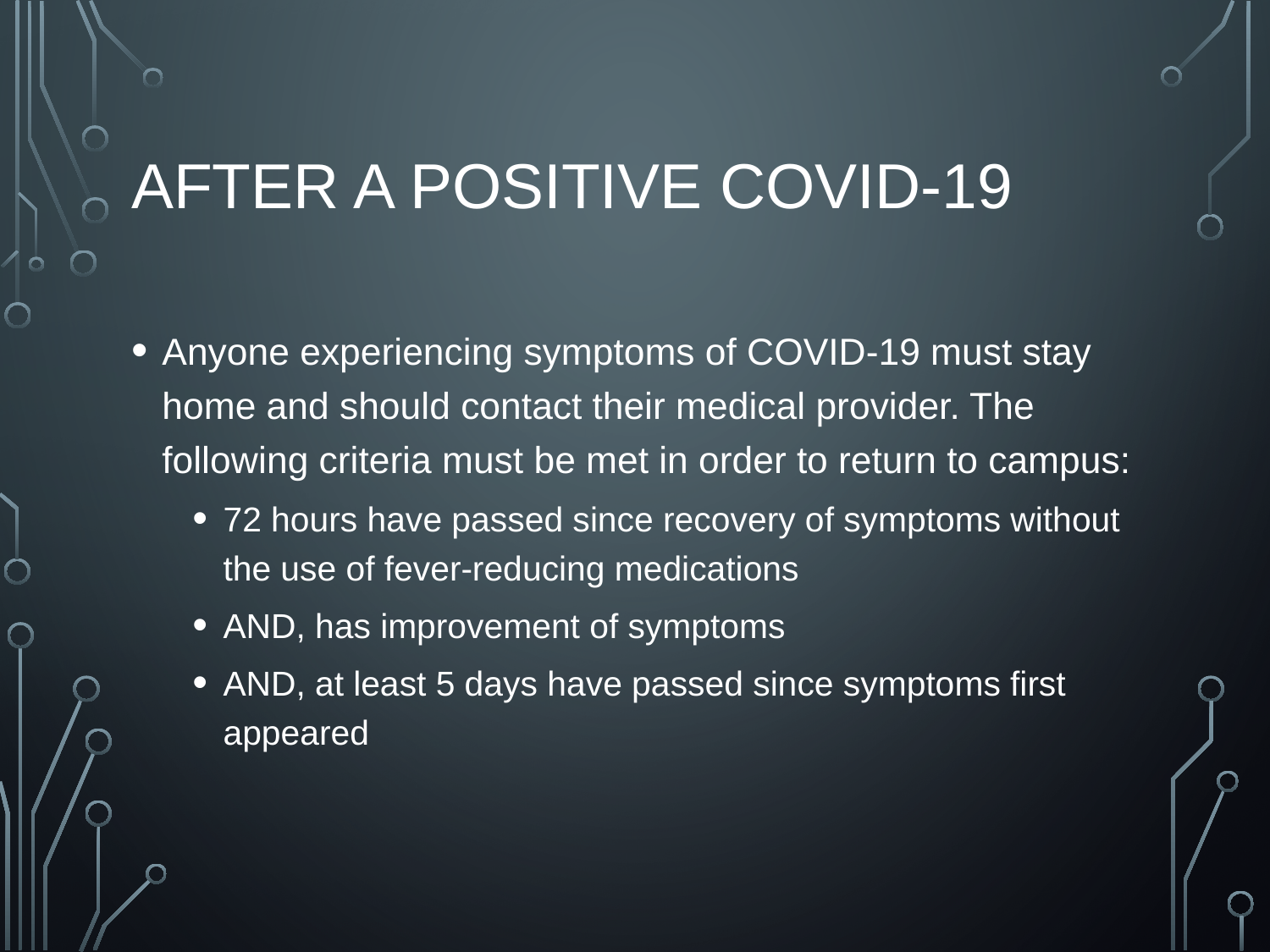

# After a Positive COVID-19
Anyone experiencing symptoms of COVID-19 must stay home and should contact their medical provider. The following criteria must be met in order to return to campus:
72 hours have passed since recovery of symptoms without the use of fever-reducing medications
AND, has improvement of symptoms
AND, at least 5 days have passed since symptoms first appeared